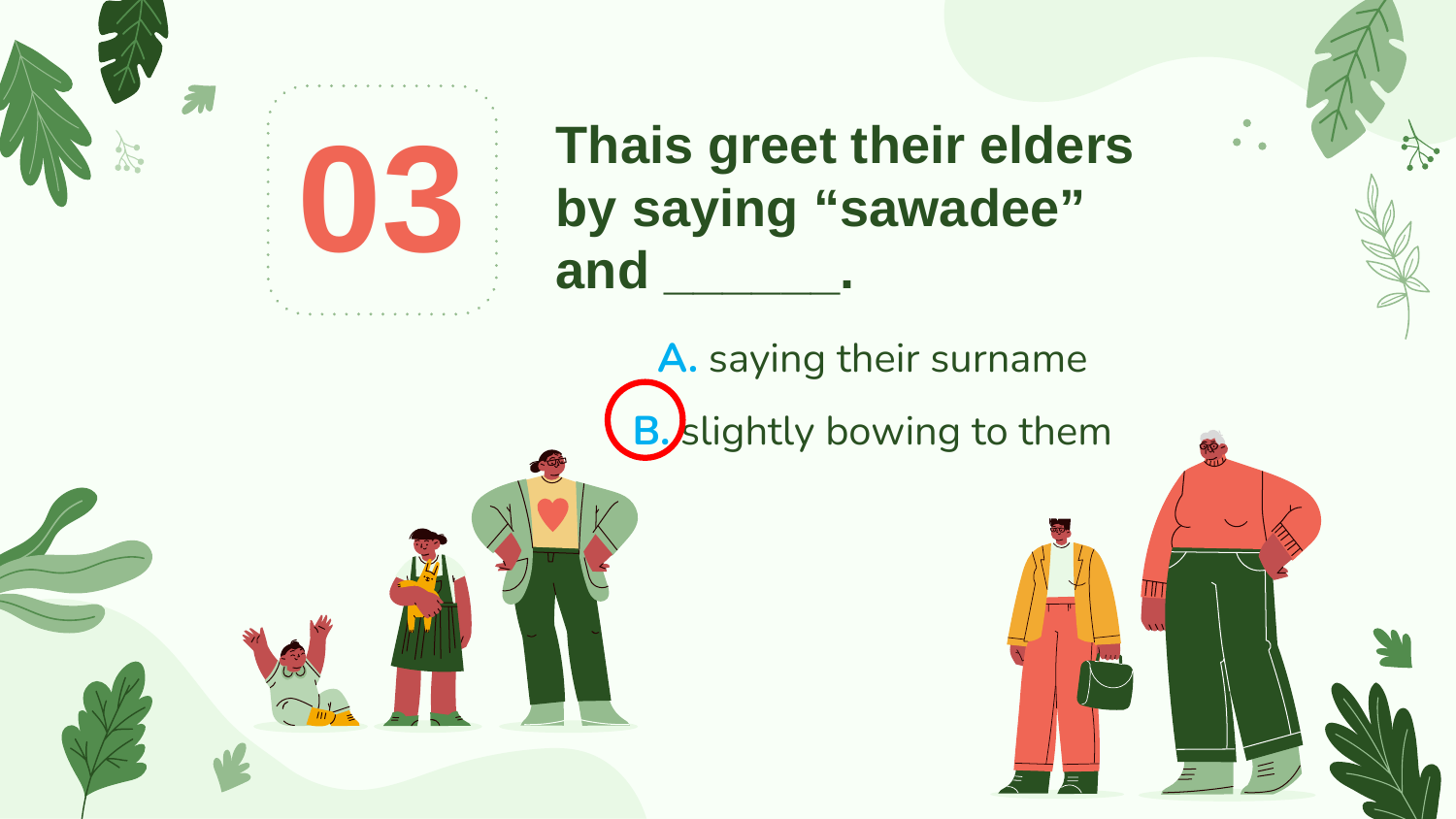

# 03

Thais greet their elders by saying “sawadee” and ______.
A. saying their surname
B. slightly bowing to them